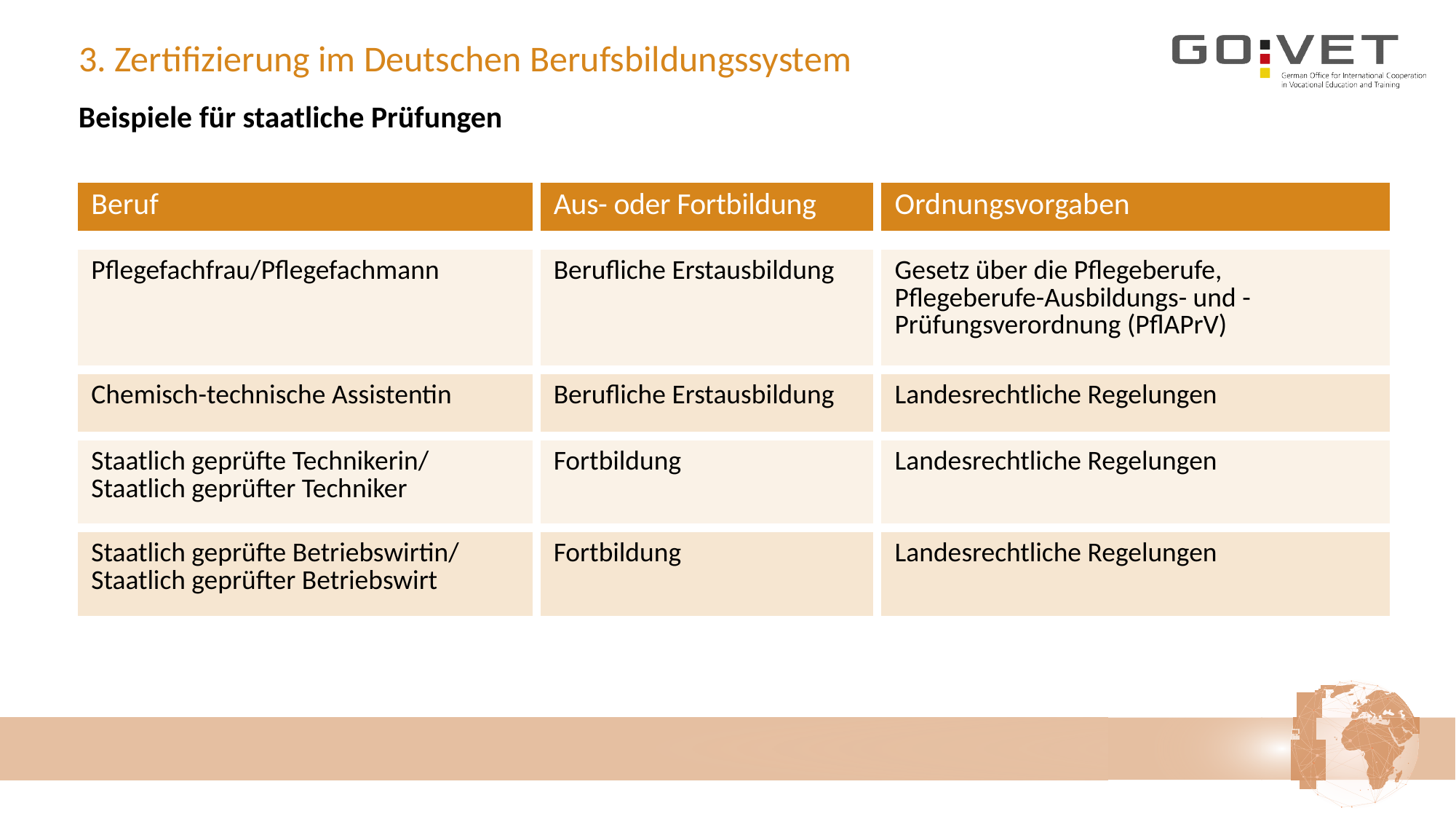

# 3. Zertifizierung im Deutschen Berufsbildungssystem
Beispiele für staatliche Prüfungen
| Beruf | Aus- oder Fortbildung | Ordnungsvorgaben |
| --- | --- | --- |
| Pflegefachfrau/Pflegefachmann | Berufliche Erstausbildung | Gesetz über die Pflegeberufe, Pflegeberufe-Ausbildungs- und -Prüfungsverordnung (PflAPrV) |
| --- | --- | --- |
| Chemisch-technische Assistentin | Berufliche Erstausbildung | Landesrechtliche Regelungen |
| --- | --- | --- |
| Staatlich geprüfte Technikerin/ Staatlich geprüfter Techniker | Fortbildung | Landesrechtliche Regelungen |
| --- | --- | --- |
| Staatlich geprüfte Betriebswirtin/ Staatlich geprüfter Betriebswirt | Fortbildung | Landesrechtliche Regelungen |
| --- | --- | --- |